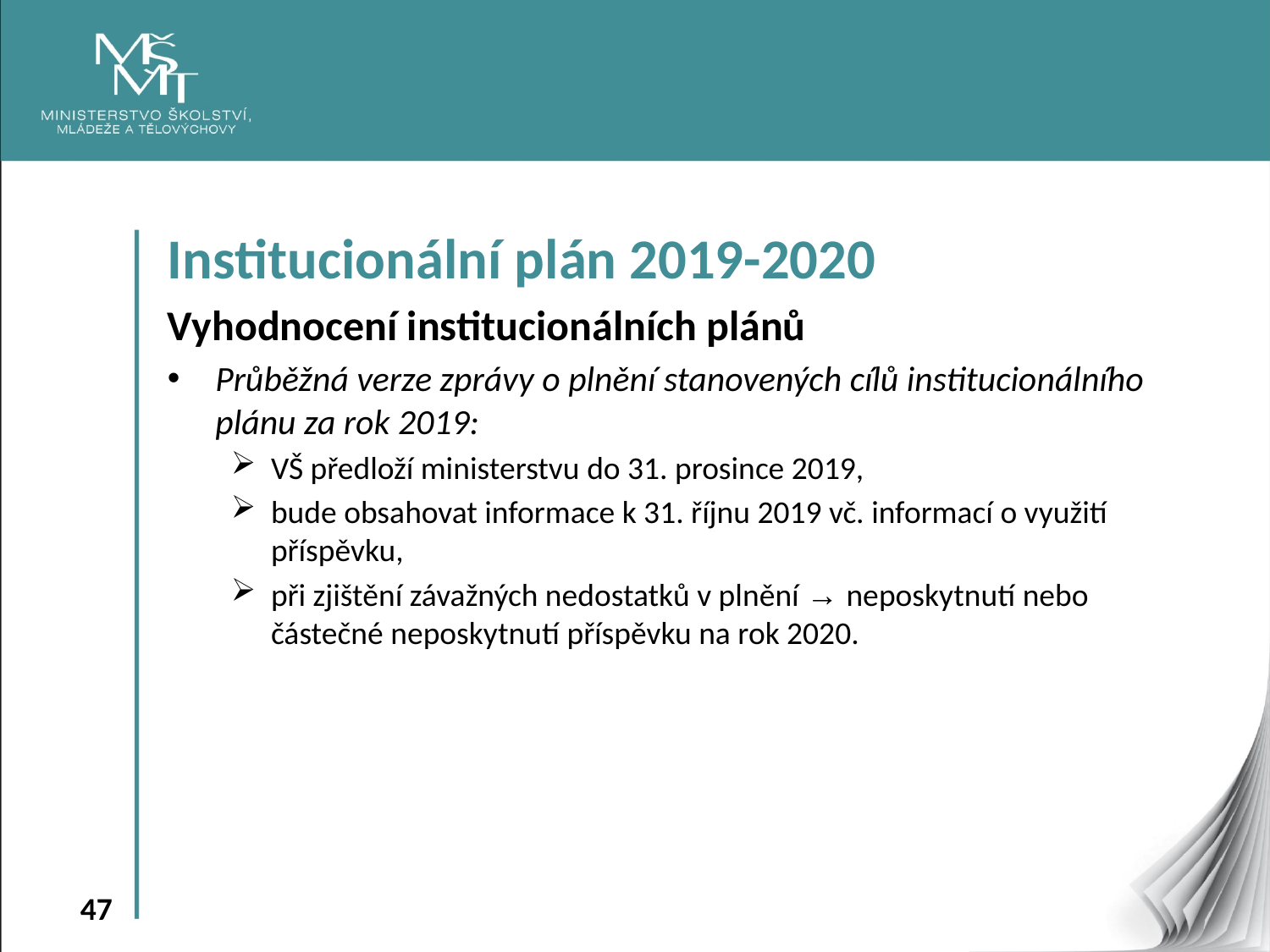

Institucionální plán 2019-2020
Vyhodnocení institucionálních plánů
Průběžná verze zprávy o plnění stanovených cílů institucionálního plánu za rok 2019:
VŠ předloží ministerstvu do 31. prosince 2019,
bude obsahovat informace k 31. říjnu 2019 vč. informací o využití příspěvku,
při zjištění závažných nedostatků v plnění → neposkytnutí nebo částečné neposkytnutí příspěvku na rok 2020.